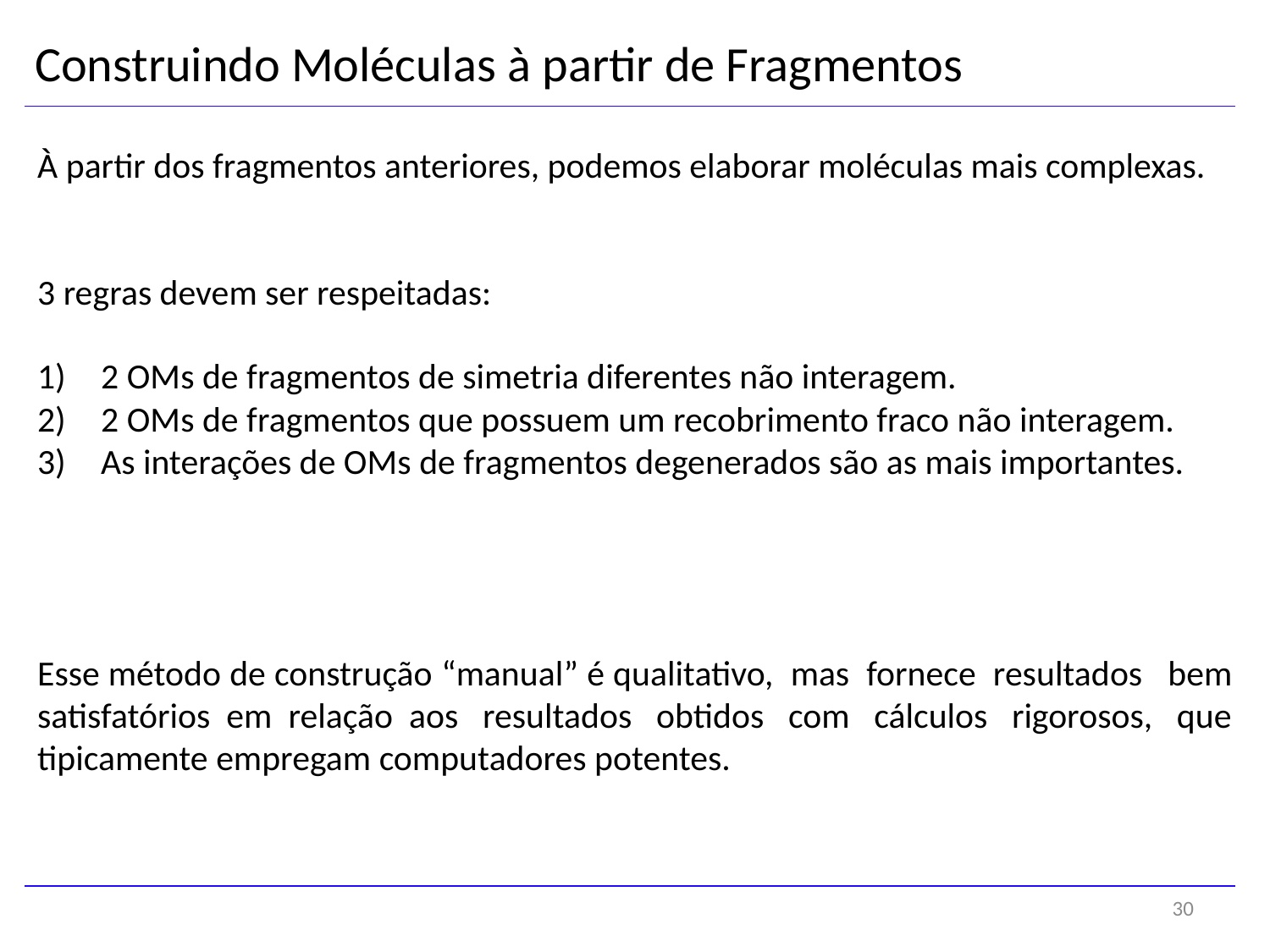

Construindo Moléculas à partir de Fragmentos
À partir dos fragmentos anteriores, podemos elaborar moléculas mais complexas.

3 regras devem ser respeitadas:

2 OMs de fragmentos de simetria diferentes não interagem.
2 OMs de fragmentos que possuem um recobrimento fraco não interagem.
As interações de OMs de fragmentos degenerados são as mais importantes.

Esse método de construção “manual” é qualitativo,  mas  fornece  resultados   bem
satisfatórios  em  relação  aos   resultados   obtidos   com   cálculos   rigorosos,   que
tipicamente empregam computadores potentes.

30